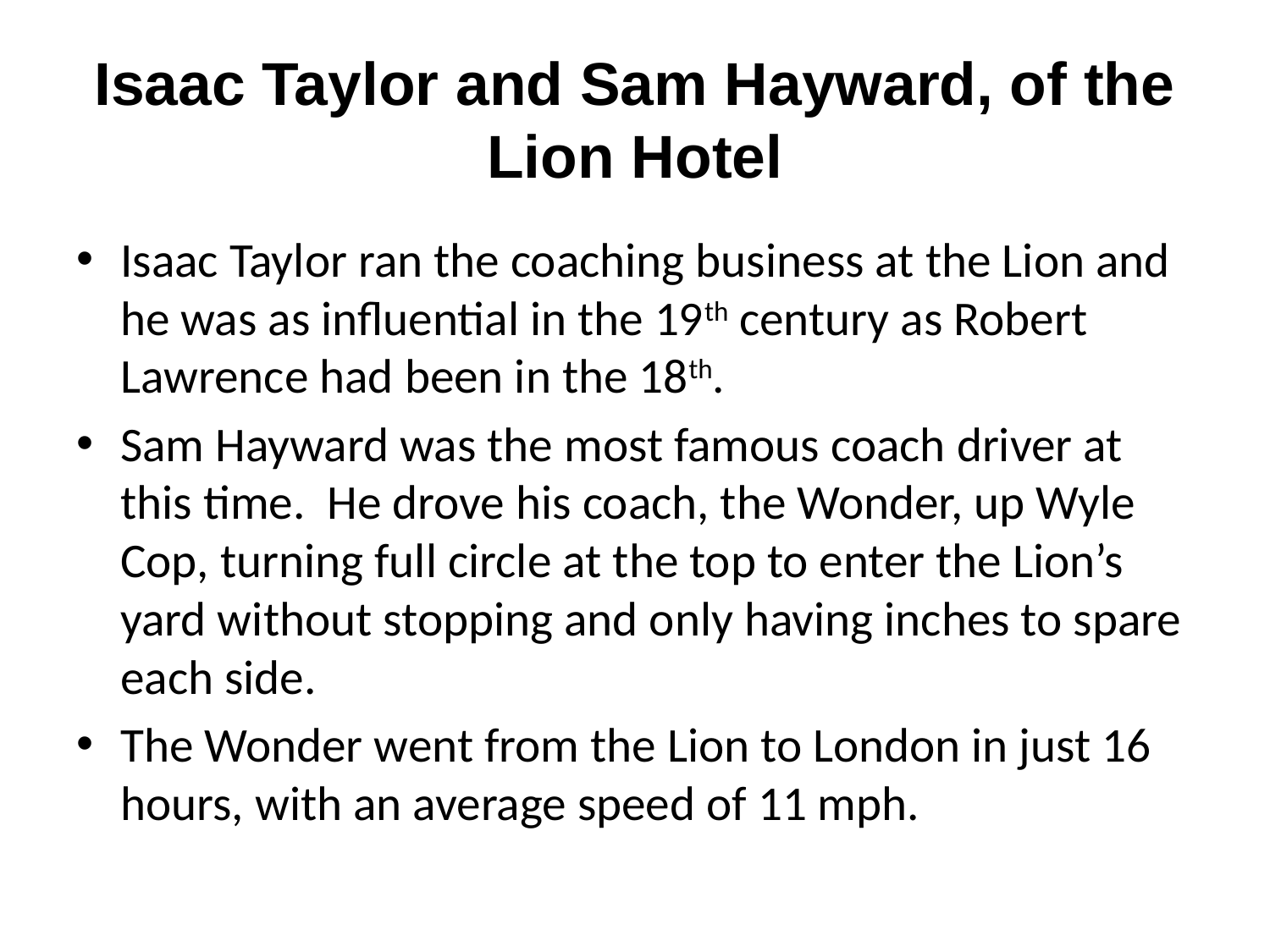

# Isaac Taylor and Sam Hayward, of the Lion Hotel
Isaac Taylor ran the coaching business at the Lion and he was as influential in the 19th century as Robert Lawrence had been in the 18th.
Sam Hayward was the most famous coach driver at this time.  He drove his coach, the Wonder, up Wyle Cop, turning full circle at the top to enter the Lion’s yard without stopping and only having inches to spare each side.
The Wonder went from the Lion to London in just 16 hours, with an average speed of 11 mph.